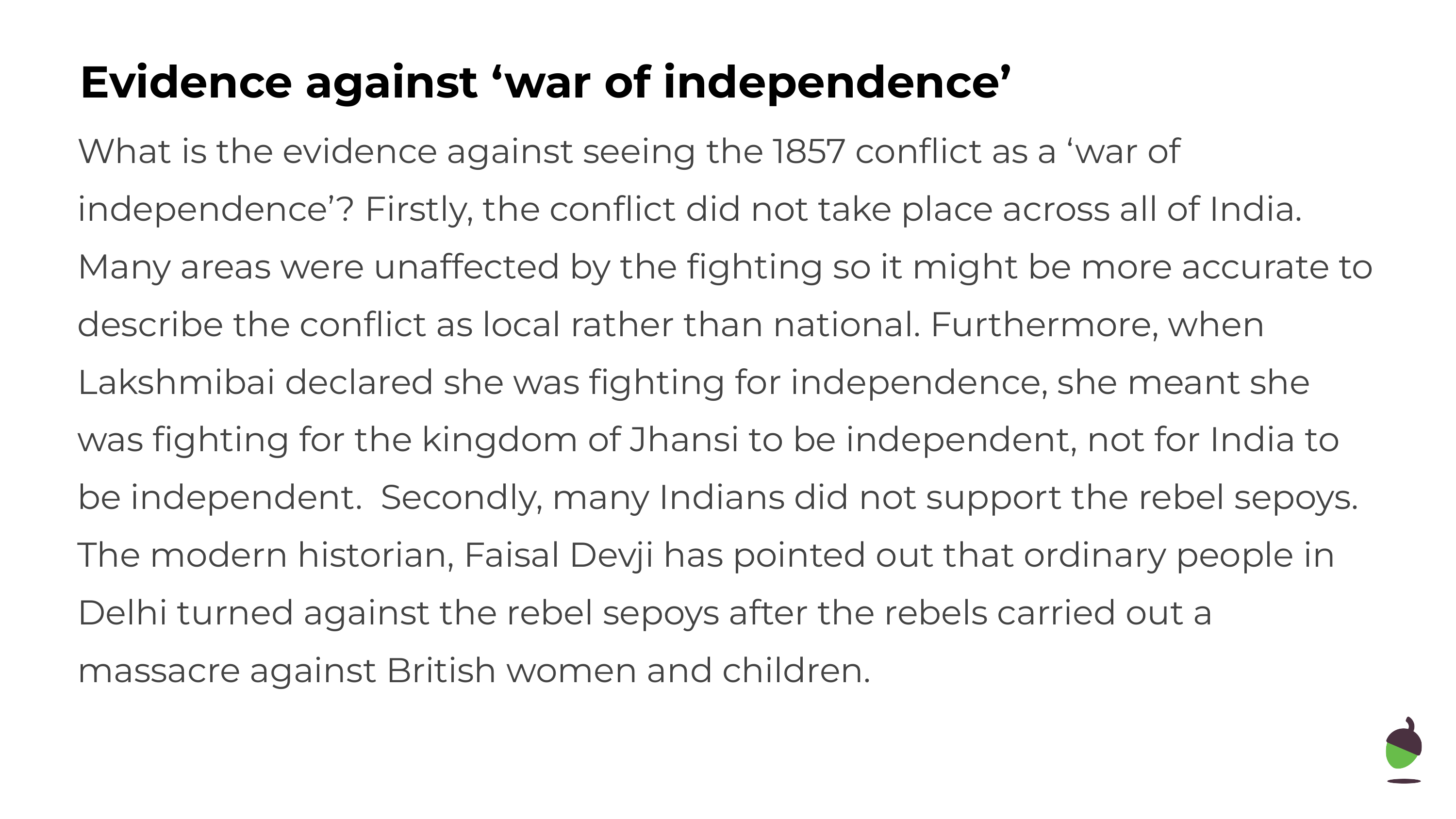

Evidence against ‘war of independence’
What is the evidence against seeing the 1857 conflict as a ‘war of independence’? Firstly, the conflict did not take place across all of India. Many areas were unaffected by the fighting so it might be more accurate to describe the conflict as local rather than national. Furthermore, when Lakshmibai declared she was fighting for independence, she meant she was fighting for the kingdom of Jhansi to be independent, not for India to be independent.  Secondly, many Indians did not support the rebel sepoys. The modern historian, Faisal Devji has pointed out that ordinary people in Delhi turned against the rebel sepoys after the rebels carried out a massacre against British women and children.

5